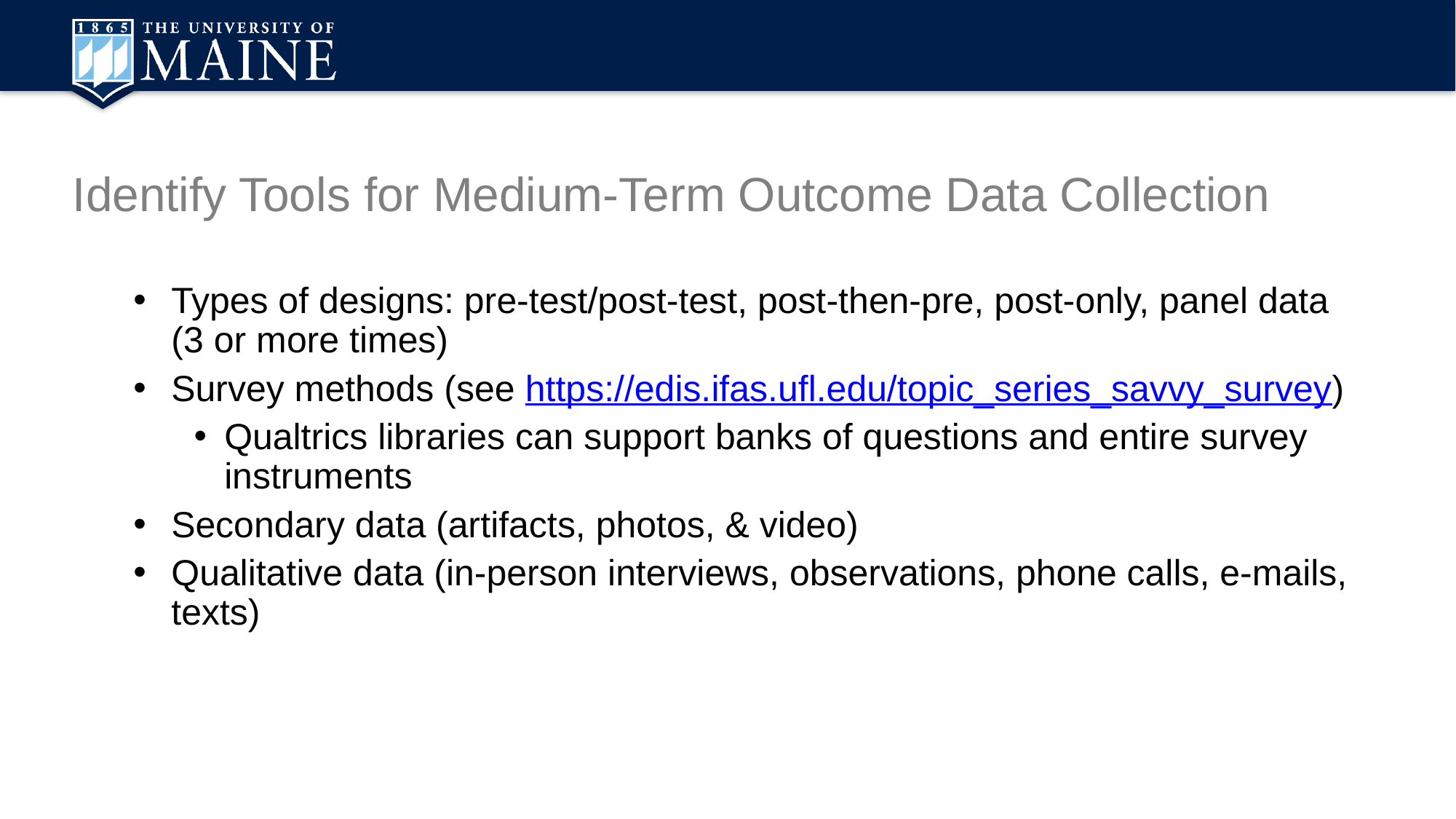

Identify Tools for Medium-Term Outcome Data Collection
Types of designs: pre-test/post-test, post-then-pre, post-only, panel data (3 or more times)
Survey methods (see https://edis.ifas.ufl.edu/topic_series_savvy_survey)
Qualtrics libraries can support banks of questions and entire survey instruments
Secondary data (artifacts, photos, & video)
Qualitative data (in-person interviews, observations, phone calls, e-mails, texts)